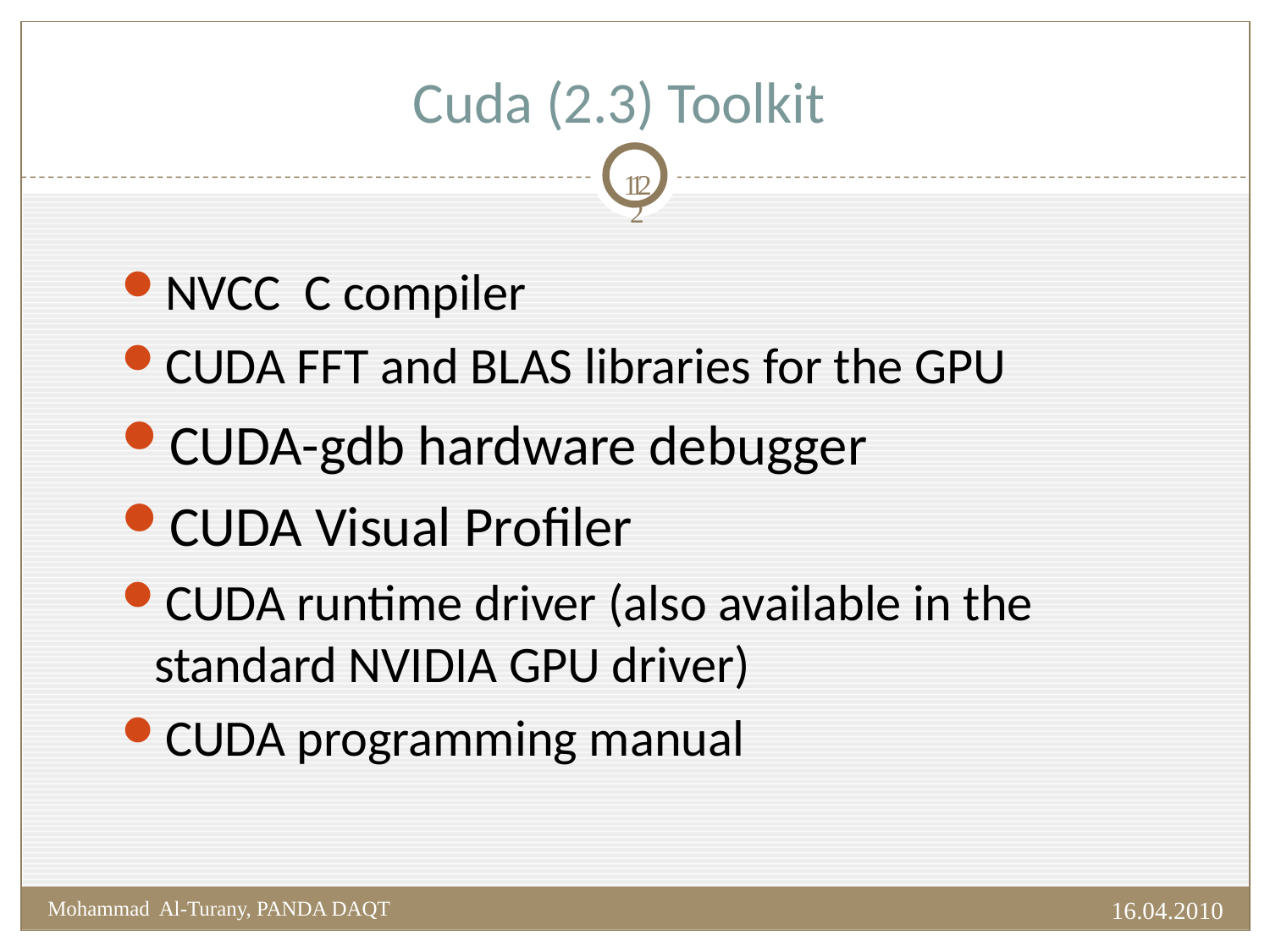

# Cuda (2.3) Toolkit

12
12

NVCC  C compiler
CUDA FFT and BLAS libraries for the GPU
CUDA-gdb hardware debugger
CUDA Visual Profiler
CUDA runtime driver (also available in the standard NVIDIA GPU driver)
CUDA programming manual

16.04.2010
Mohammad  Al-Turany, PANDA DAQT